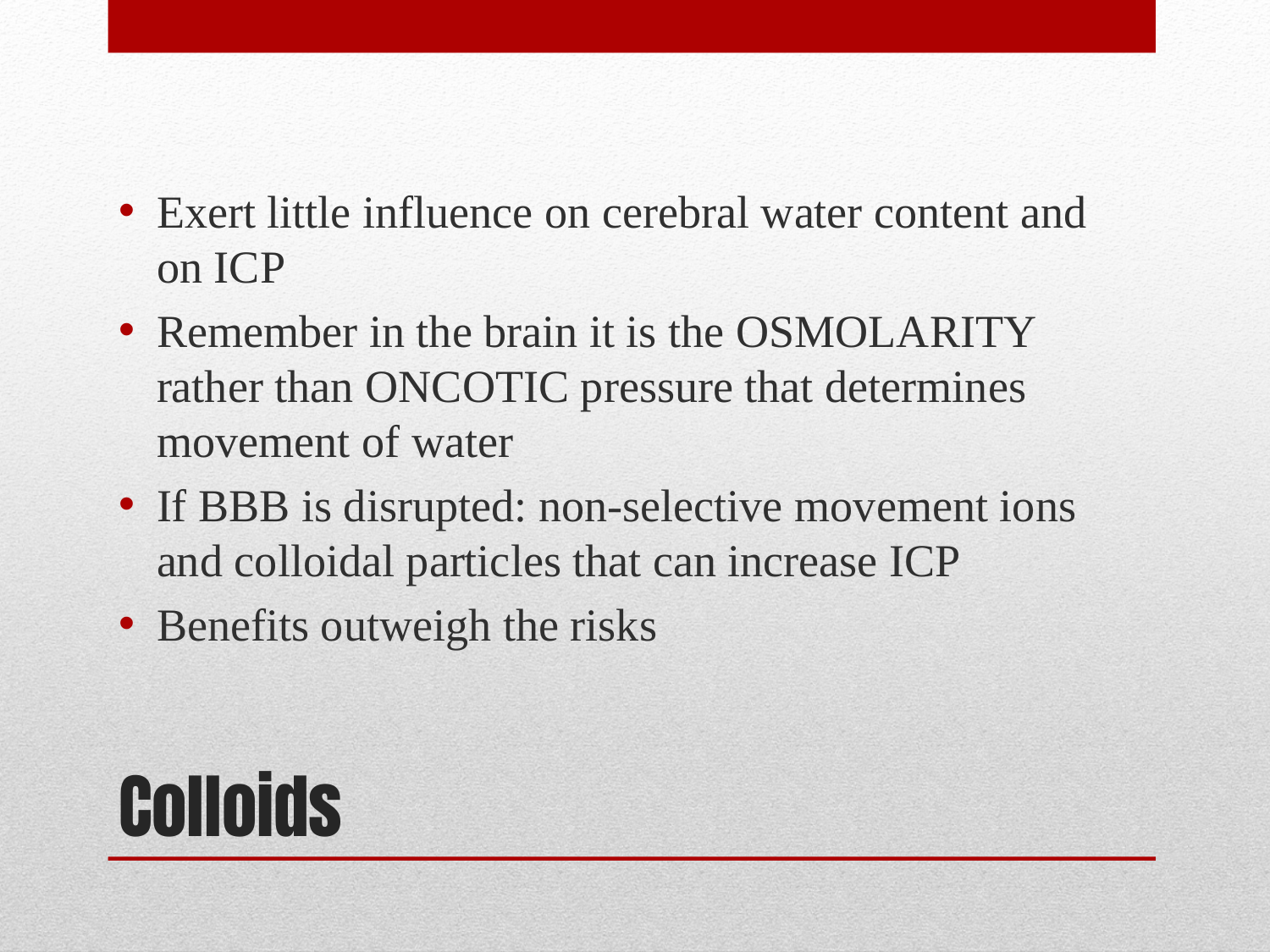

Exert little influence on cerebral water content and on ICP
Remember in the brain it is the OSMOLARITY rather than ONCOTIC pressure that determines movement of water
If BBB is disrupted: non-selective movement ions and colloidal particles that can increase ICP
Benefits outweigh the risks
# Colloids